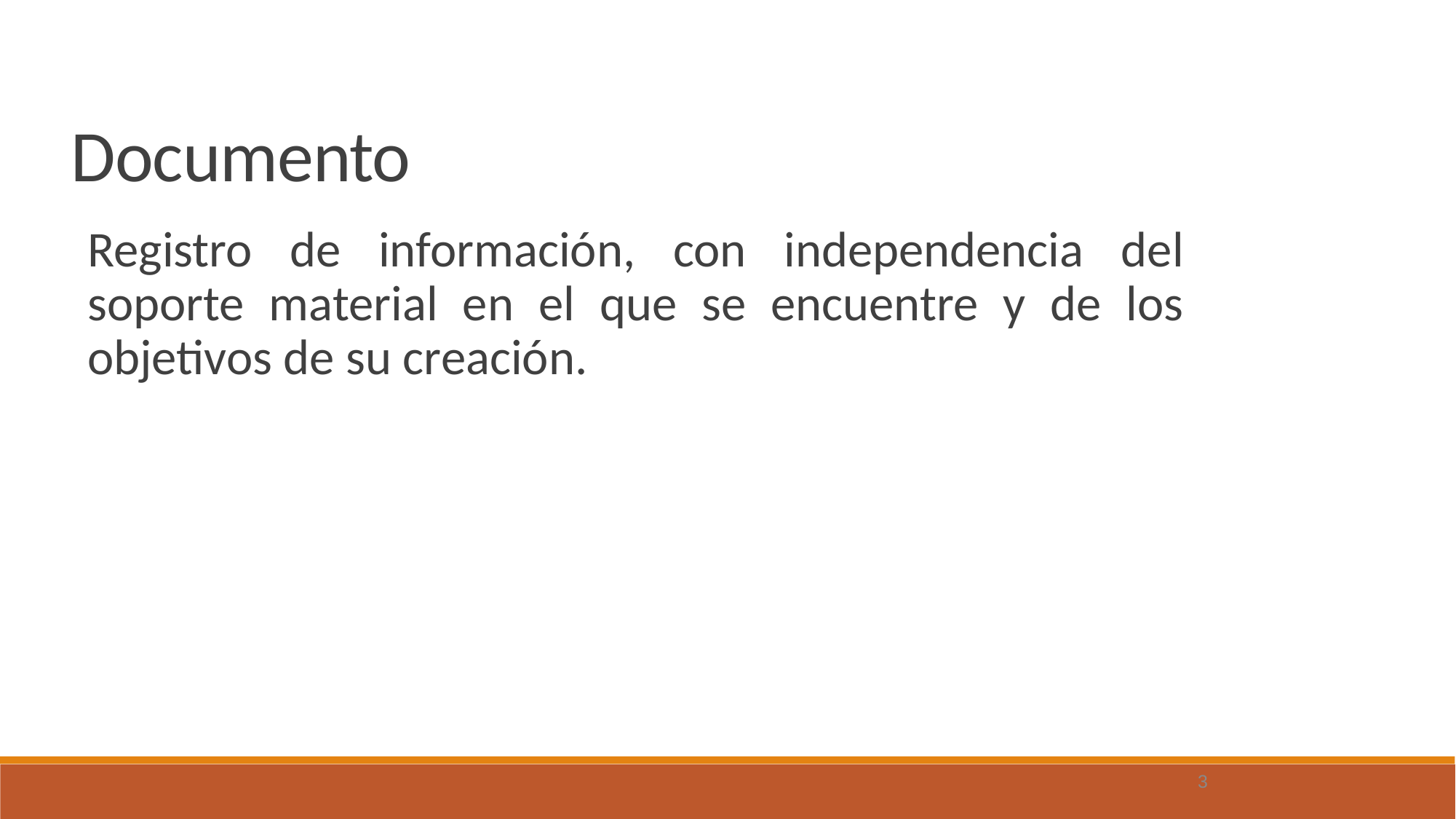

Documento
Registro de información, con independencia del soporte material en el que se encuentre y de los objetivos de su creación.
3